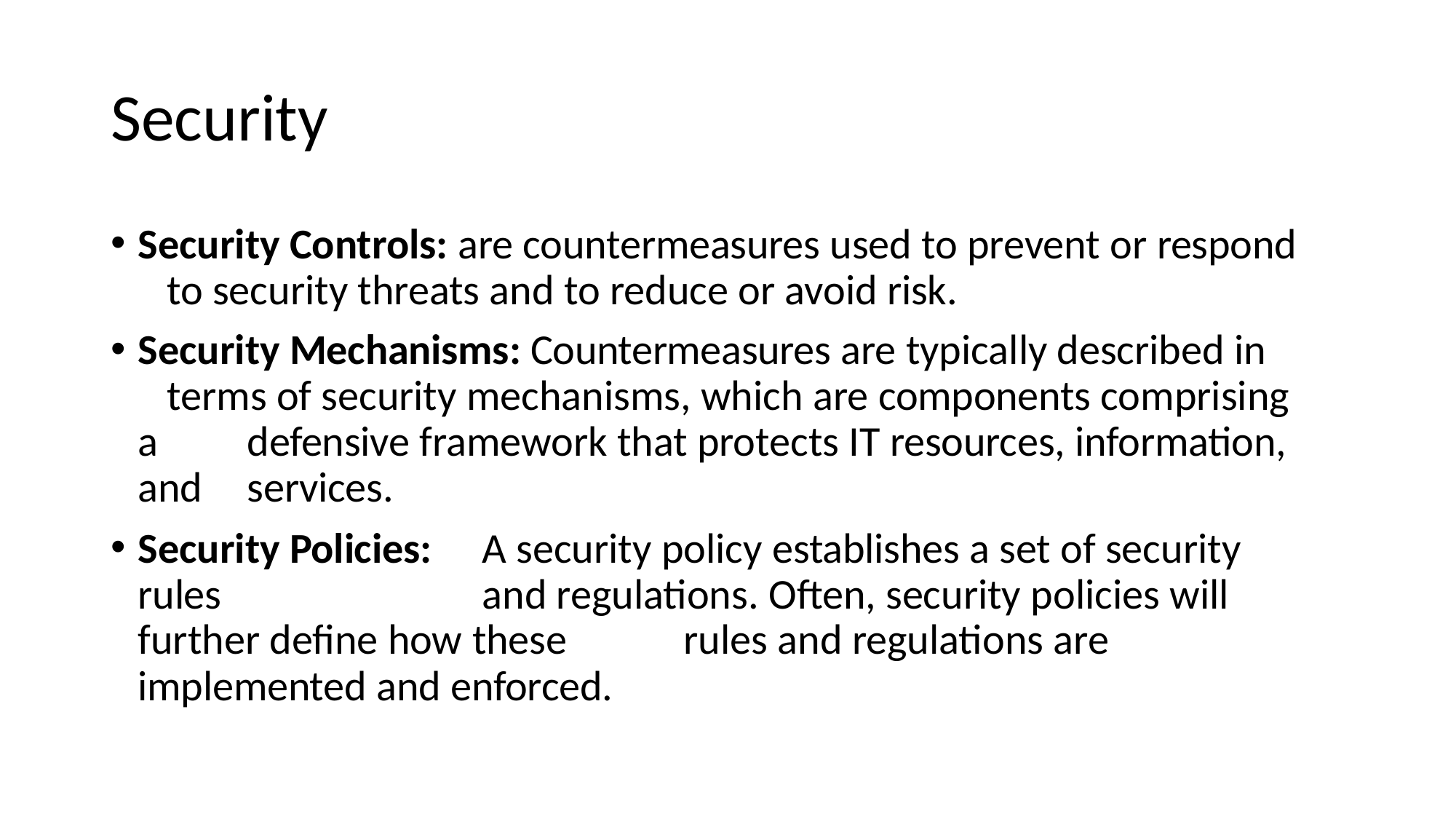

# Security
Security Controls: are countermeasures used to prevent or respond 	to security threats and to reduce or avoid risk.
Security Mechanisms: Countermeasures are typically described in 	terms of security mechanisms, which are components comprising a 	defensive framework that protects IT resources, information, and 	services.
Security Policies:	A security policy establishes a set of security rules 	and regulations. Often, security policies will further define how these 	rules and regulations are implemented and enforced.